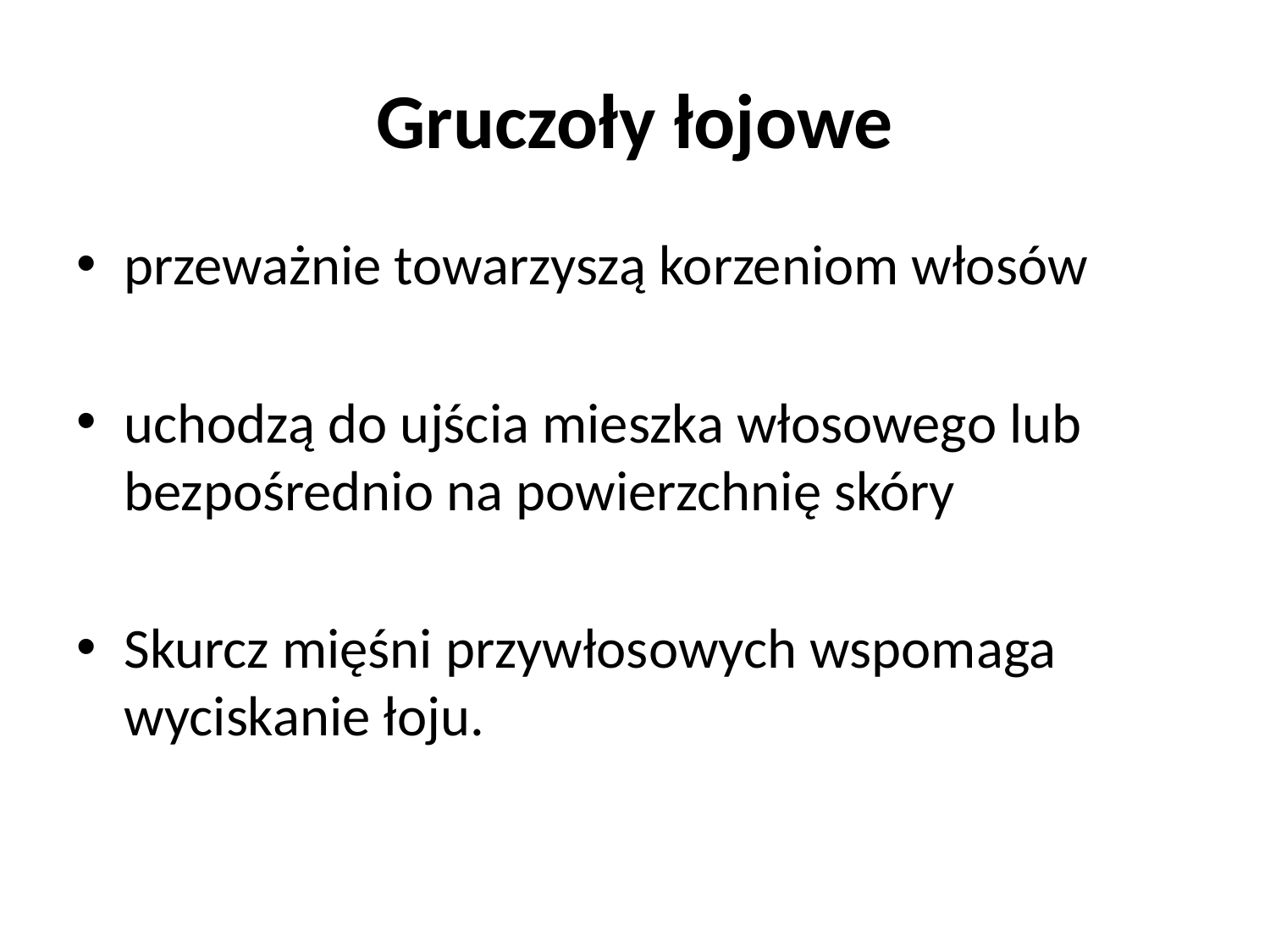

# Gruczoły łojowe
przeważnie towarzyszą korzeniom włosów

uchodzą do ujścia mieszka włosowego lub bezpośrednio na powierzchnię skóry

Skurcz mięśni przywłosowych wspomaga wyciskanie łoju.